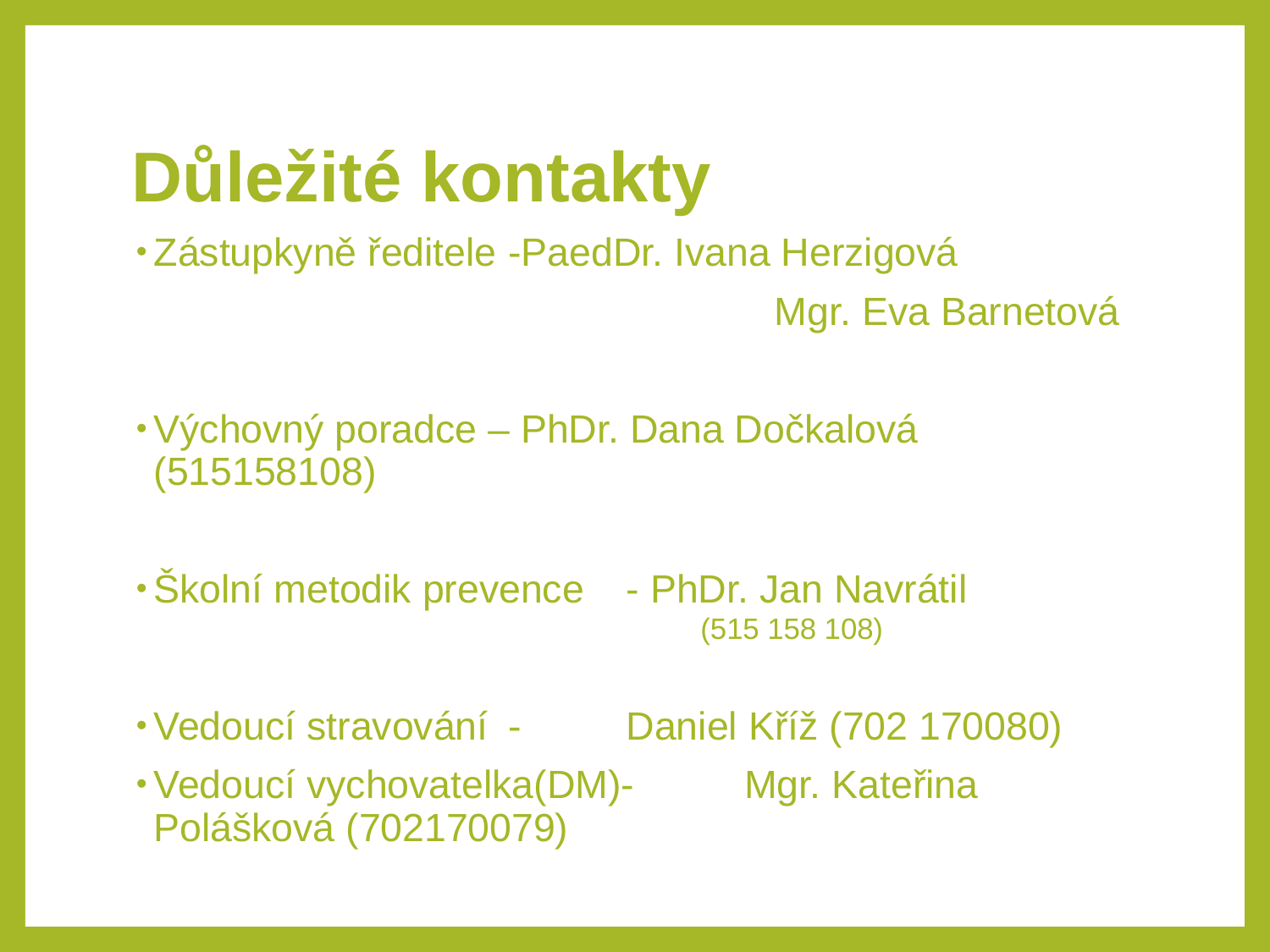

# Důležité kontakty
Zástupkyně ředitele 	-PaedDr. Ivana Herzigová
                                                          Mgr. Eva Barnetová

Výchovný poradce – PhDr. Dana Dočkalová (515158108)

Školní metodik prevence 	- PhDr. Jan Navrátil
                                             (515 158 108)

Vedoucí stravování 	-	Daniel Kříž (702 170080)
Vedoucí vychovatelka(DM)- 	Mgr. Kateřina Polášková (702170079)